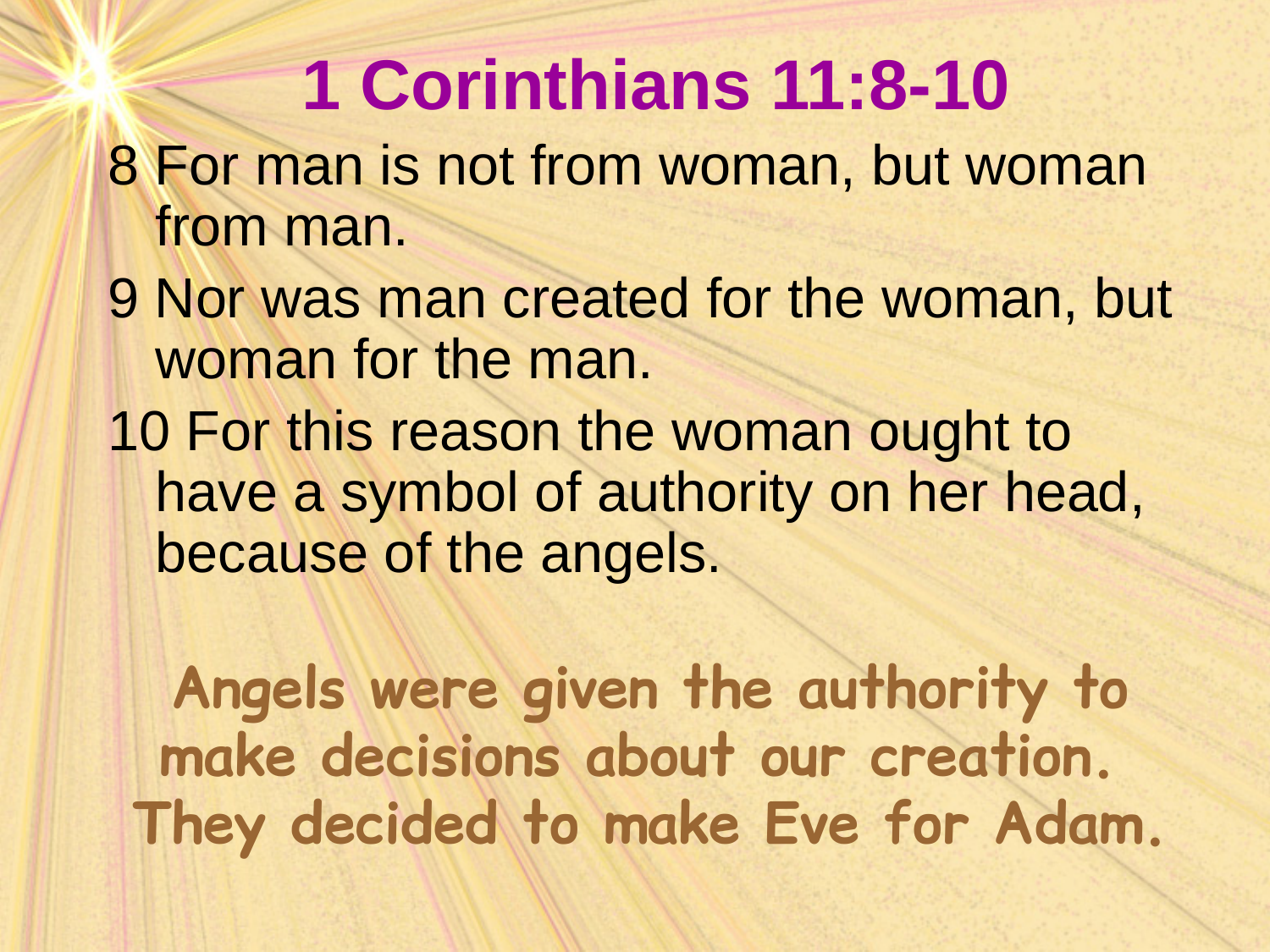

1 Corinthians 11:8-10
8 For man is not from woman, but woman from man.
9 Nor was man created for the woman, but woman for the man.
10 For this reason the woman ought to have a symbol of authority on her head, because of the angels.
Angels were given the authority to make decisions about our creation.  They decided to make Eve for Adam.